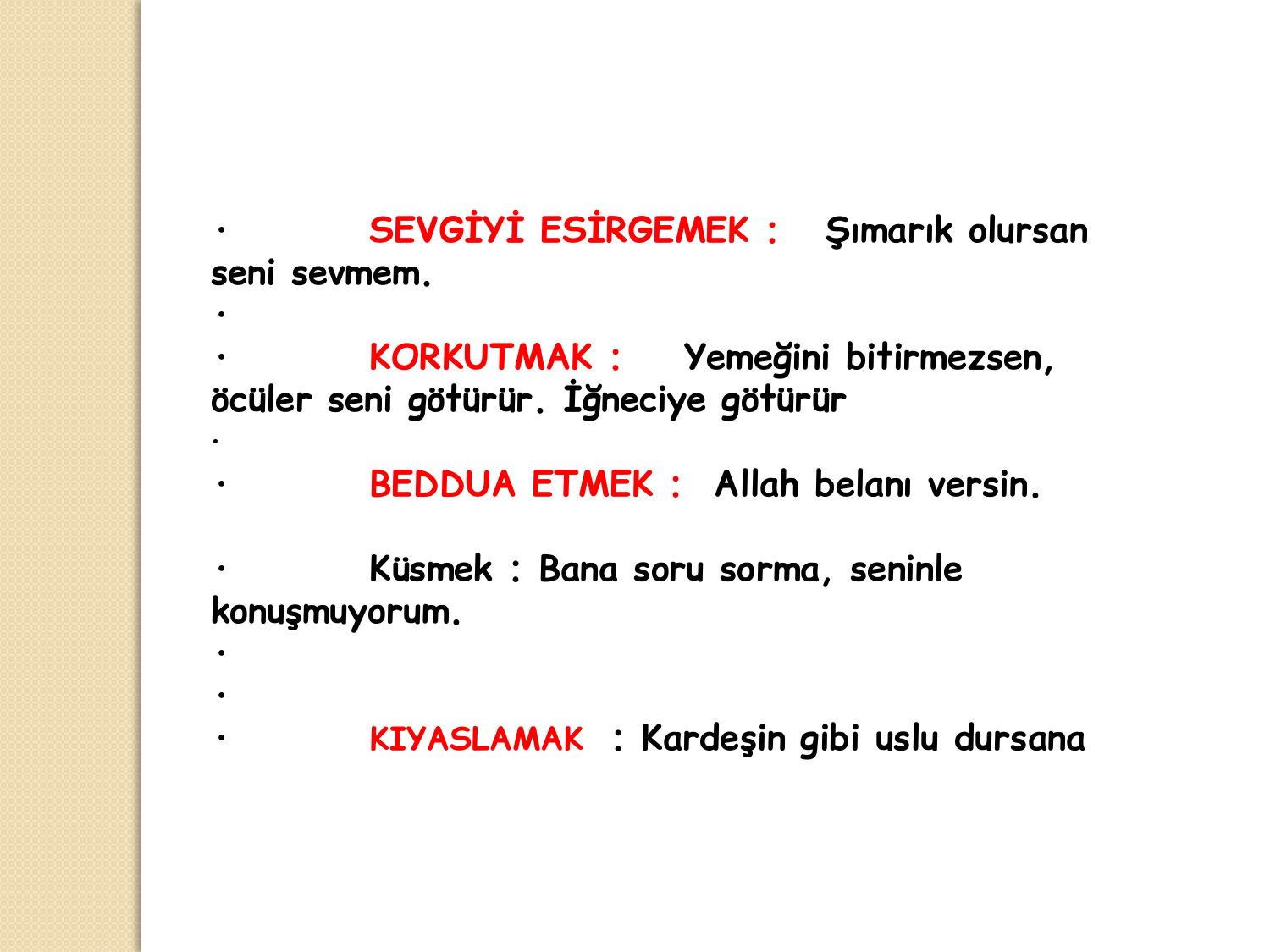

·         SEVGİYİ ESİRGEMEK :   Şımarık olursan seni sevmem.
·
·         KORKUTMAK :    Yemeğini bitirmezsen, öcüler seni götürür. İğneciye götürür
·
·         BEDDUA ETMEK :  Allah belanı versin.

·         Küsmek : Bana soru sorma, seninle konuşmuyorum.
·
·
·         KIYASLAMAK  : Kardeşin gibi uslu dursana